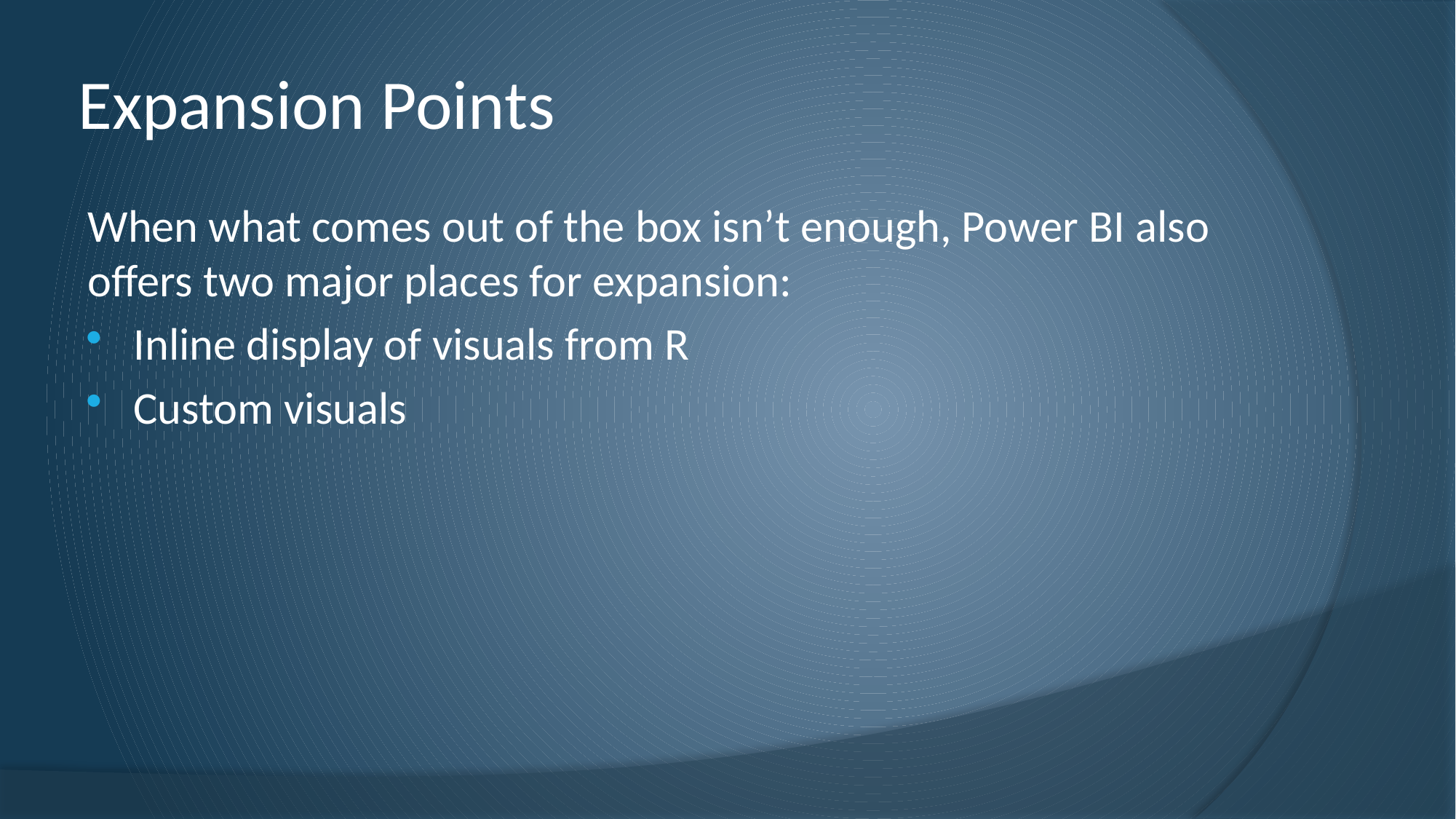

# Expansion Points
When what comes out of the box isn’t enough, Power BI also offers two major places for expansion:
Inline display of visuals from R
Custom visuals